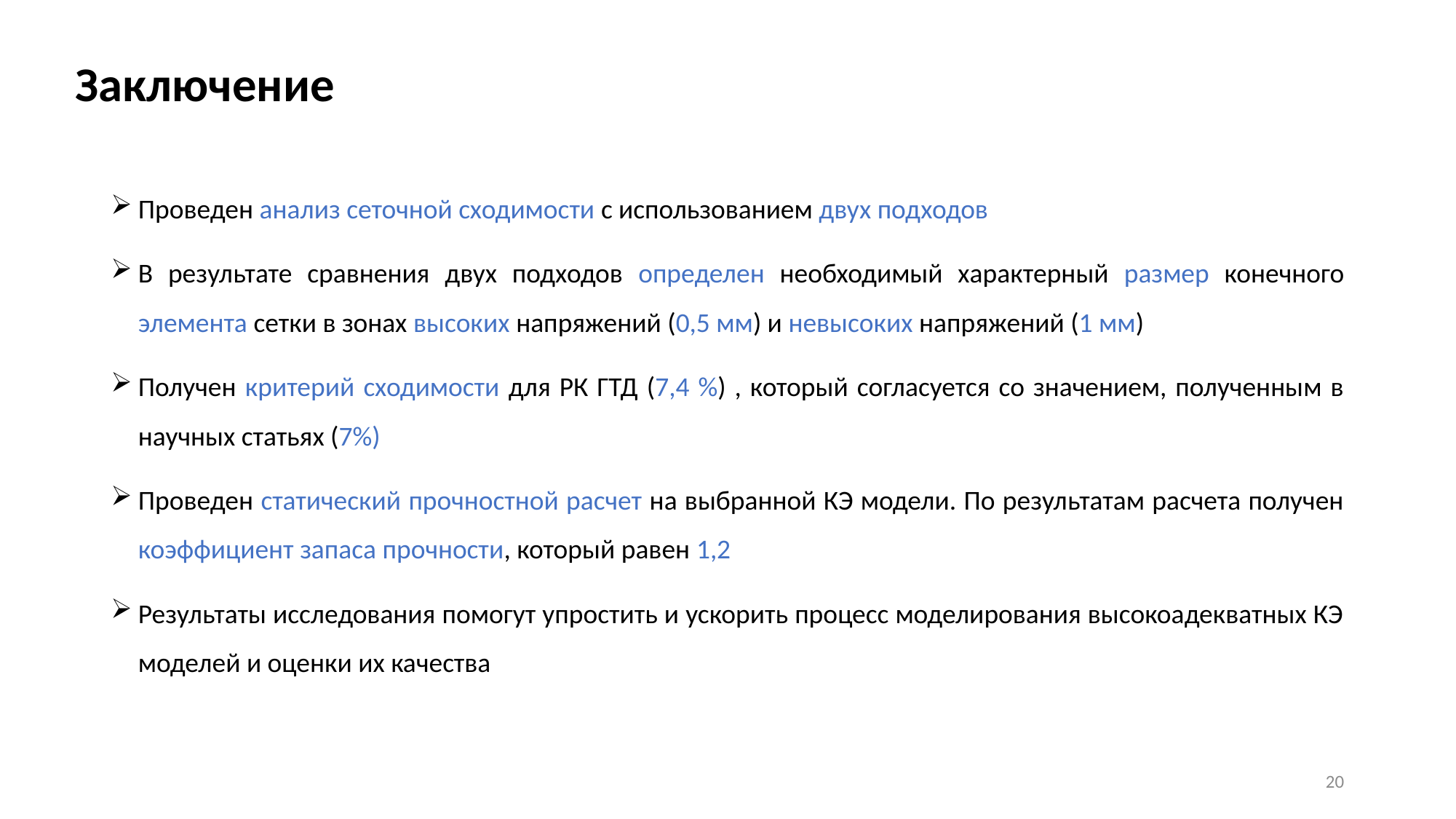

# Заключение
Проведен анализ сеточной сходимости с использованием двух подходов
В результате сравнения двух подходов определен необходимый характерный размер конечного элемента сетки в зонах высоких напряжений (0,5 мм) и невысоких напряжений (1 мм)
Получен критерий сходимости для РК ГТД (7,4 %) , который согласуется со значением, полученным в научных статьях (7%)
Проведен статический прочностной расчет на выбранной КЭ модели. По результатам расчета получен коэффициент запаса прочности, который равен 1,2
Результаты исследования помогут упростить и ускорить процесс моделирования высокоадекватных КЭ моделей и оценки их качества

20